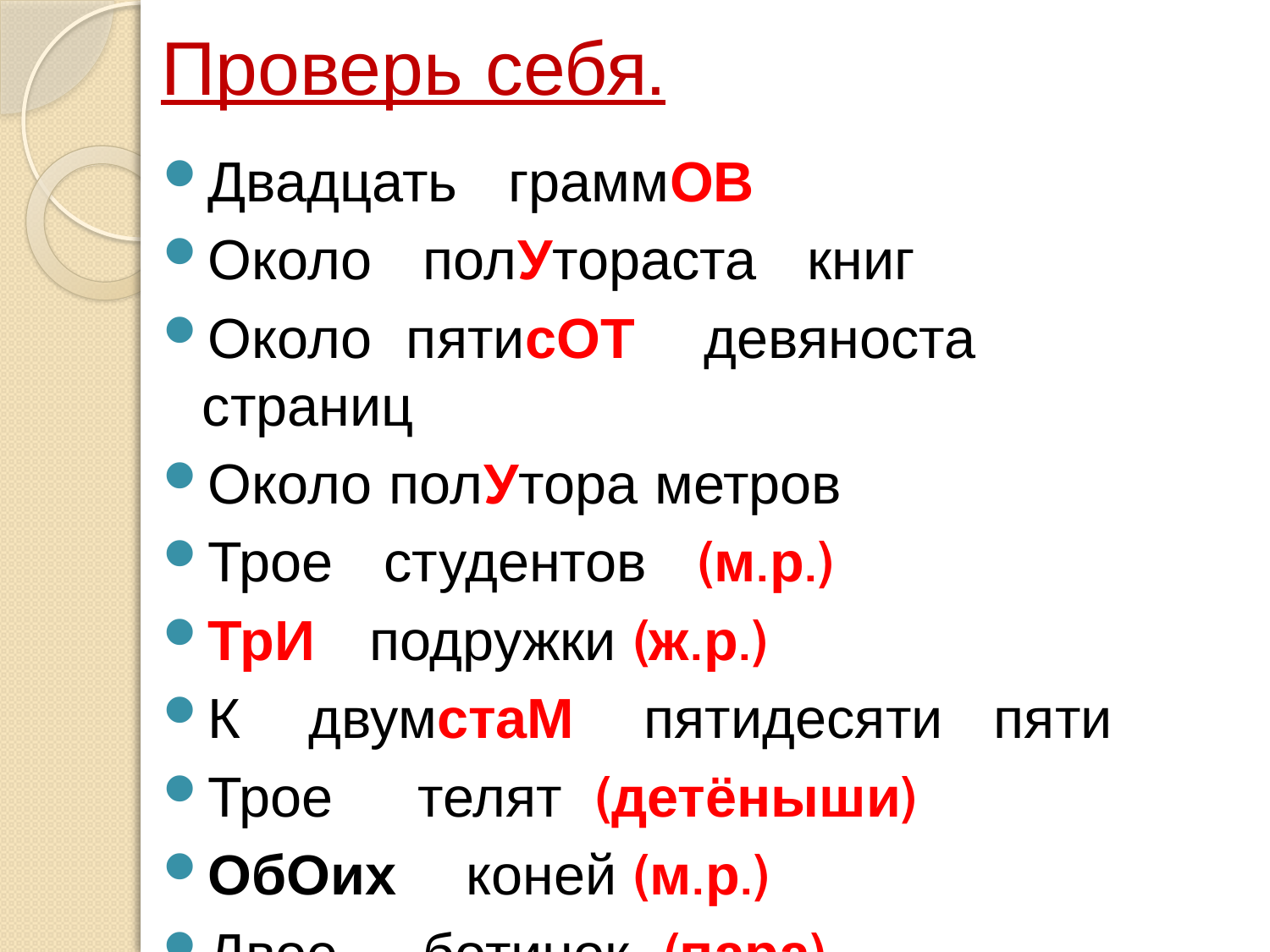

# Проверь себя.
Двадцать   граммОВ
Около   полУтораста   книг
Около  пятисОТ    девяноста   страниц
Около полУтора метров
Трое   студентов   (м.р.)
ТрИ   подружки (ж.р.)
К    двумстаМ    пятидесяти   пяти
Трое     телят  (детёныши)
ОбОих    коней (м.р.)
Двое     ботинок  (пара)